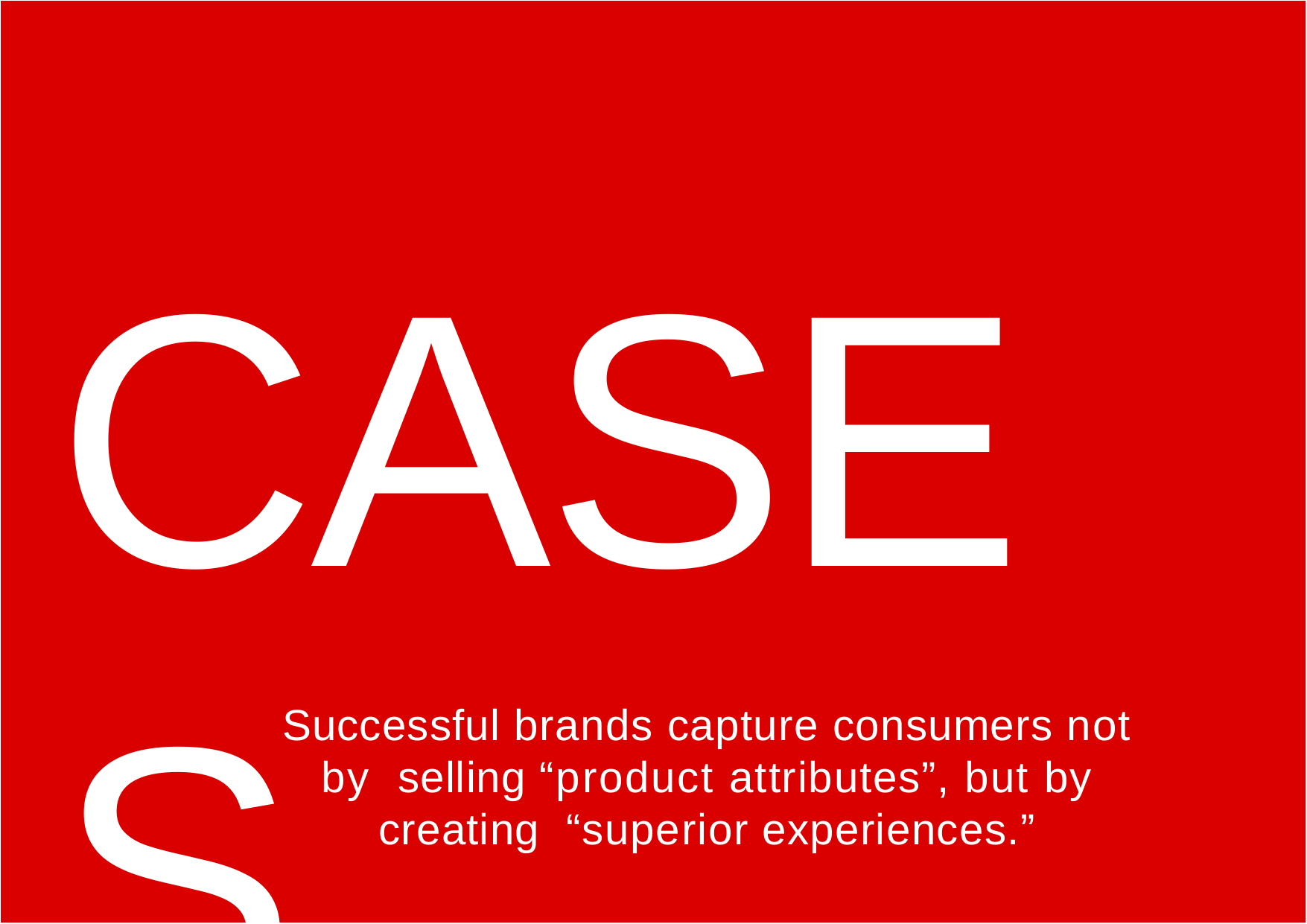

# CASES
Successful brands capture consumers not by  selling “product attributes”, but by creating  “superior experiences.”